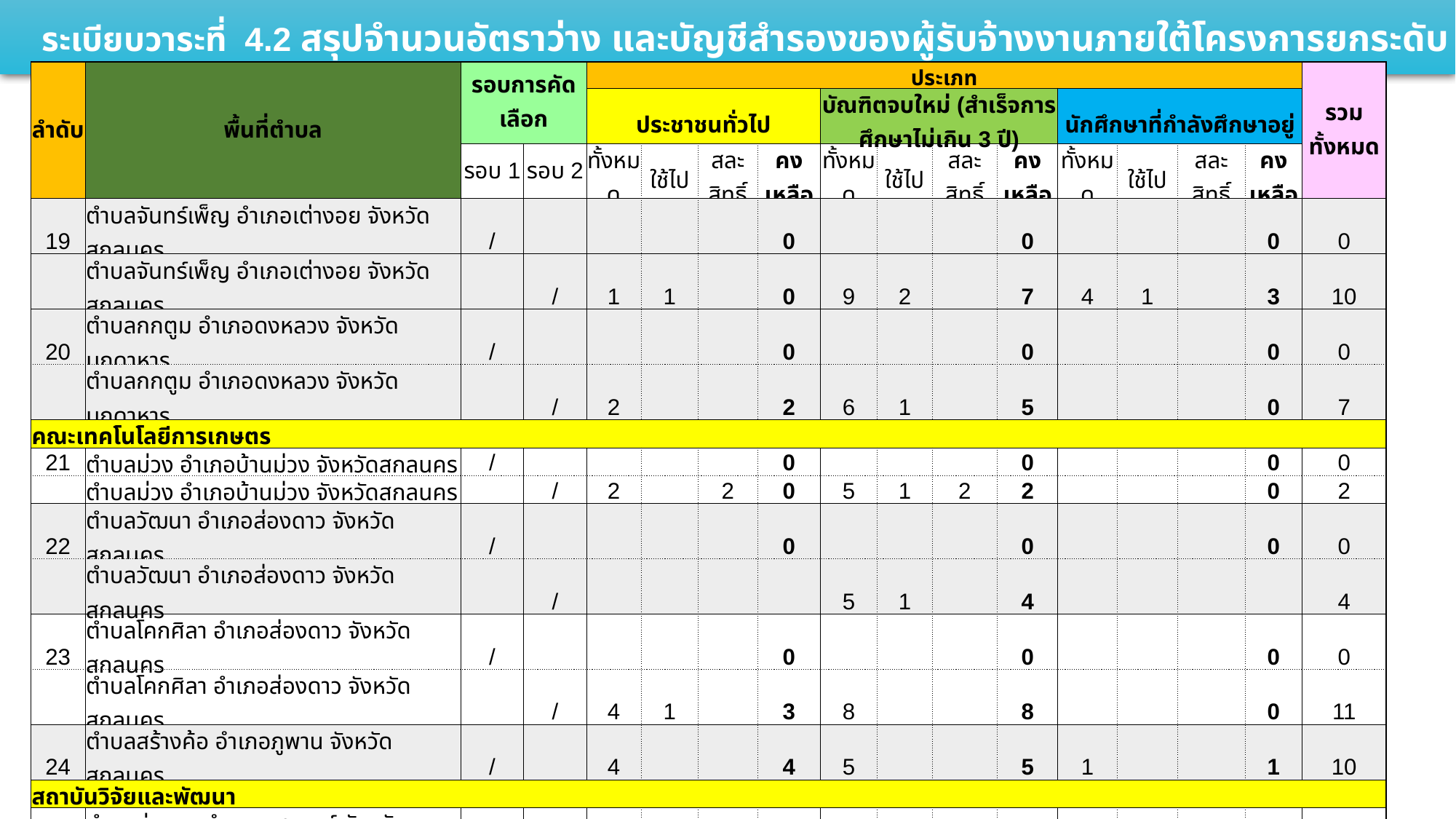

ระเบียบวาระที่  4.2 สรุปจำนวนอัตราว่าง และบัญชีสำรองของผู้รับจ้างงานภายใต้โครงการยกระดับเศรษฐกิจรายตำบลแบบบูรณาการฯ (ต่อ)
| ลำดับ | พื้นที่ตำบล | รอบการคัดเลือก |  | ประเภท |  |  |  |  |  |  |  |  |  |  |  | รวมทั้งหมด |
| --- | --- | --- | --- | --- | --- | --- | --- | --- | --- | --- | --- | --- | --- | --- | --- | --- |
|  |  |  |  | ประชาชนทั่วไป |  |  |  | บัณฑิตจบใหม่ (สำเร็จการศึกษาไม่เกิน 3 ปี) |  |  |  | นักศึกษาที่กำลังศึกษาอยู่ |  |  |  |  |
|  |  | รอบ 1 | รอบ 2 | ทั้งหมด | ใช้ไป | สละสิทธิ์ | คงเหลือ | ทั้งหมด | ใช้ไป | สละสิทธิ์ | คงเหลือ | ทั้งหมด | ใช้ไป | สละสิทธิ์ | คงเหลือ |  |
| 19 | ตำบลจันทร์เพ็ญ อำเภอเต่างอย จังหวัดสกลนคร | / |  |  |  |  | 0 |  |  |  | 0 |  |  |  | 0 | 0 |
|  | ตำบลจันทร์เพ็ญ อำเภอเต่างอย จังหวัดสกลนคร |  | / | 1 | 1 |  | 0 | 9 | 2 |  | 7 | 4 | 1 |  | 3 | 10 |
| 20 | ตำบลกกตูม อำเภอดงหลวง จังหวัดมุกดาหาร | / |  |  |  |  | 0 |  |  |  | 0 |  |  |  | 0 | 0 |
|  | ตำบลกกตูม อำเภอดงหลวง จังหวัดมุกดาหาร |  | / | 2 |  |  | 2 | 6 | 1 |  | 5 |  |  |  | 0 | 7 |
| คณะเทคโนโลยีการเกษตร |  |  |  |  |  |  |  |  |  |  |  |  |  |  |  |  |
| 21 | ตำบลม่วง อำเภอบ้านม่วง จังหวัดสกลนคร | / |  |  |  |  | 0 |  |  |  | 0 |  |  |  | 0 | 0 |
|  | ตำบลม่วง อำเภอบ้านม่วง จังหวัดสกลนคร |  | / | 2 |  | 2 | 0 | 5 | 1 | 2 | 2 |  |  |  | 0 | 2 |
| 22 | ตำบลวัฒนา อำเภอส่องดาว จังหวัดสกลนคร | / |  |  |  |  | 0 |  |  |  | 0 |  |  |  | 0 | 0 |
|  | ตำบลวัฒนา อำเภอส่องดาว จังหวัดสกลนคร |  | / |  |  |  |  | 5 | 1 |  | 4 |  |  |  |  | 4 |
| 23 | ตำบลโคกศิลา อำเภอส่องดาว จังหวัดสกลนคร | / |  |  |  |  | 0 |  |  |  | 0 |  |  |  | 0 | 0 |
|  | ตำบลโคกศิลา อำเภอส่องดาว จังหวัดสกลนคร |  | / | 4 | 1 |  | 3 | 8 |  |  | 8 |  |  |  | 0 | 11 |
| 24 | ตำบลสร้างค้อ อำเภอภูพาน จังหวัดสกลนคร | / |  | 4 |  |  | 4 | 5 |  |  | 5 | 1 |  |  | 1 | 10 |
| สถาบันวิจัยและพัฒนา |  |  |  |  |  |  |  |  |  |  |  |  |  |  |  |  |
| 25 | ตำบลอุ่มจาน อำเภอกุสุมาลย์ จังหวัดสกลนคร | / |  | 4 | 1 |  | 3 | 1 |  |  | 1 |  |  |  | 0 | 4 |
| 26 | ตำบลกุดบาก อำเภอกุดบาก จังหวัดสกลนคร | / |  | 6 | 2 |  | 4 |  |  |  | 0 |  |  |  | 0 | 4 |
|  | ตำบลกุดบาก อำเภอกุดบาก จังหวัดสกลนคร |  | / |  |  |  | 0 | 6 |  |  | 6 | 3 |  |  | 3 | 9 |
| 27 | ตำบลกุดไห อำเภอกุดบาก จังหวัดสกลนคร | / |  | 1 |  |  | 1 | 2 |  |  | 2 | 2 |  |  | 2 | 5 |
| 28 | ตำบลบึงทวาย อำเภอเต่างอย จังหวัดสกลนคร | / |  |  |  |  | 0 | 5 |  |  | 5 |  |  |  | 0 | 5 |
|  | ตำบลบึงทวาย อำเภอเต่างอย จังหวัดสกลนคร |  | / | 9 | 1 |  | 8 |  |  |  | 0 | 3 | 2 |  | 1 | 9 |
| 29 | ตำบลนางัว อำเภอนาหว้า จังหวัดนครพนม | / |  |  |  |  | 0 | 12 | 6 |  | 6 | 2 |  |  | 2 | 8 |
|  | ตำบลนางัว อำเภอนาหว้า จังหวัดนครพนม |  | / | 8 | 1 |  | 7 |  |  |  | 0 |  |  |  | 0 | 7 |
| 30 | ตำบลเต่างอย อำเภอเต่างอย จังหวัดสกลนคร | / |  | 13 | 1 |  | 12 | 10 | 3 | 2 | 5 |  |  |  | 0 | 17 |
|  | รวมคงเหลือแต่ละประเภท |  |  |  |  |  | 173 |  |  |  | 292 |  |  |  | 49 | 514 |